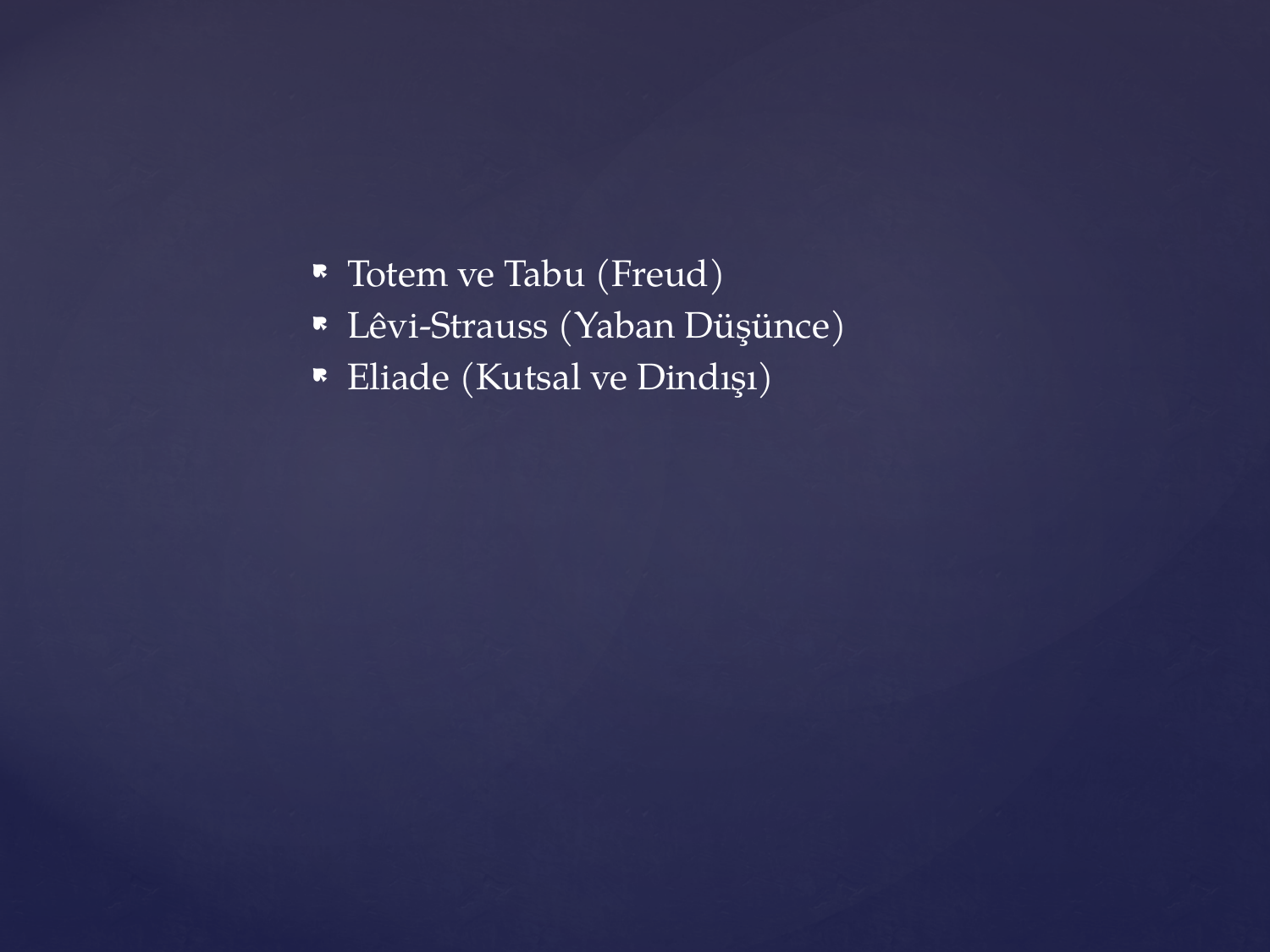

Totem ve Tabu (Freud)
Lêvi-Strauss (Yaban Düşünce)
Eliade (Kutsal ve Dindışı)

#